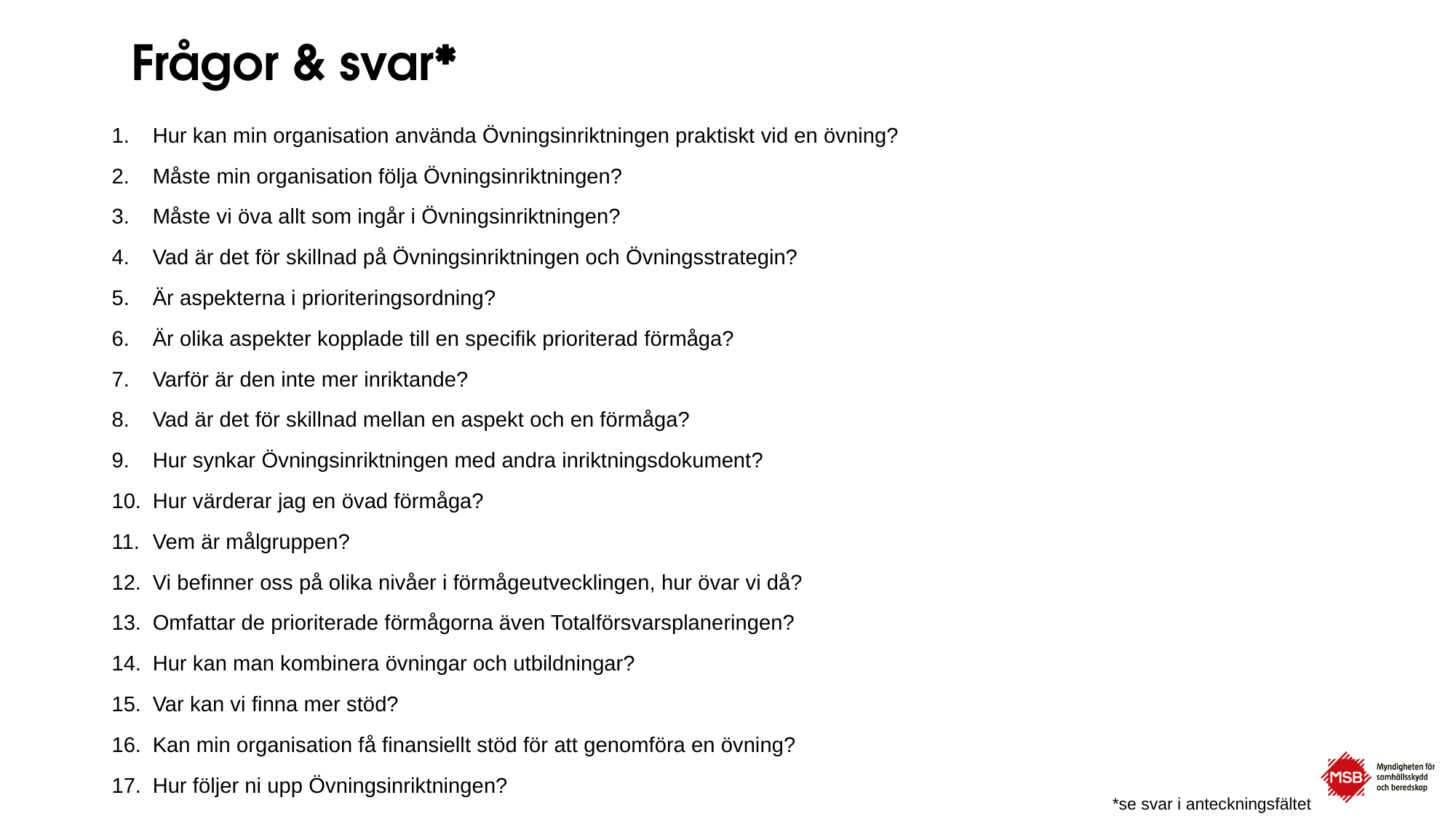

# Frågor & svar*
Hur kan min organisation använda Övningsinriktningen praktiskt vid en övning?
Måste min organisation följa Övningsinriktningen?
Måste vi öva allt som ingår i Övningsinriktningen?
Vad är det för skillnad på Övningsinriktningen och Övningsstrategin?
Är aspekterna i prioriteringsordning?
Är olika aspekter kopplade till en specifik prioriterad förmåga?
Varför är den inte mer inriktande?
Vad är det för skillnad mellan en aspekt och en förmåga?
Hur synkar Övningsinriktningen med andra inriktningsdokument?
Hur värderar jag en övad förmåga?
Vem är målgruppen?
Vi befinner oss på olika nivåer i förmågeutvecklingen, hur övar vi då?
Omfattar de prioriterade förmågorna även Totalförsvarsplaneringen?
Hur kan man kombinera övningar och utbildningar?
Var kan vi finna mer stöd?
Kan min organisation få finansiellt stöd för att genomföra en övning?
Hur följer ni upp Övningsinriktningen?
*se svar i anteckningsfältet